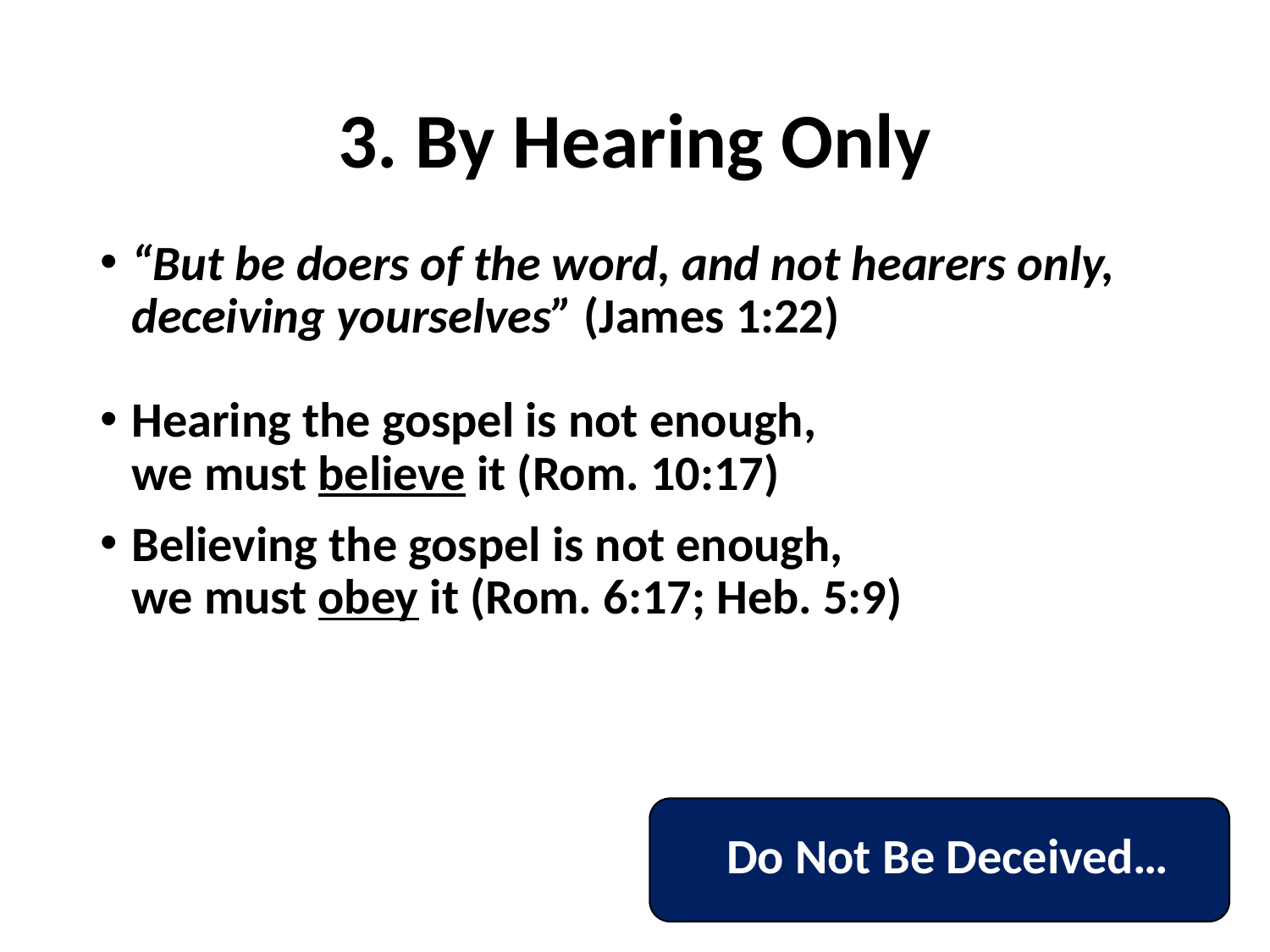

# 3. By Hearing Only
“But be doers of the word, and not hearers only, deceiving yourselves” (James 1:22)

Hearing the gospel is not enough,
we must believe it (Rom. 10:17)
Believing the gospel is not enough,
we must obey it (Rom. 6:17; Heb. 5:9)

Do Not Be Deceived…